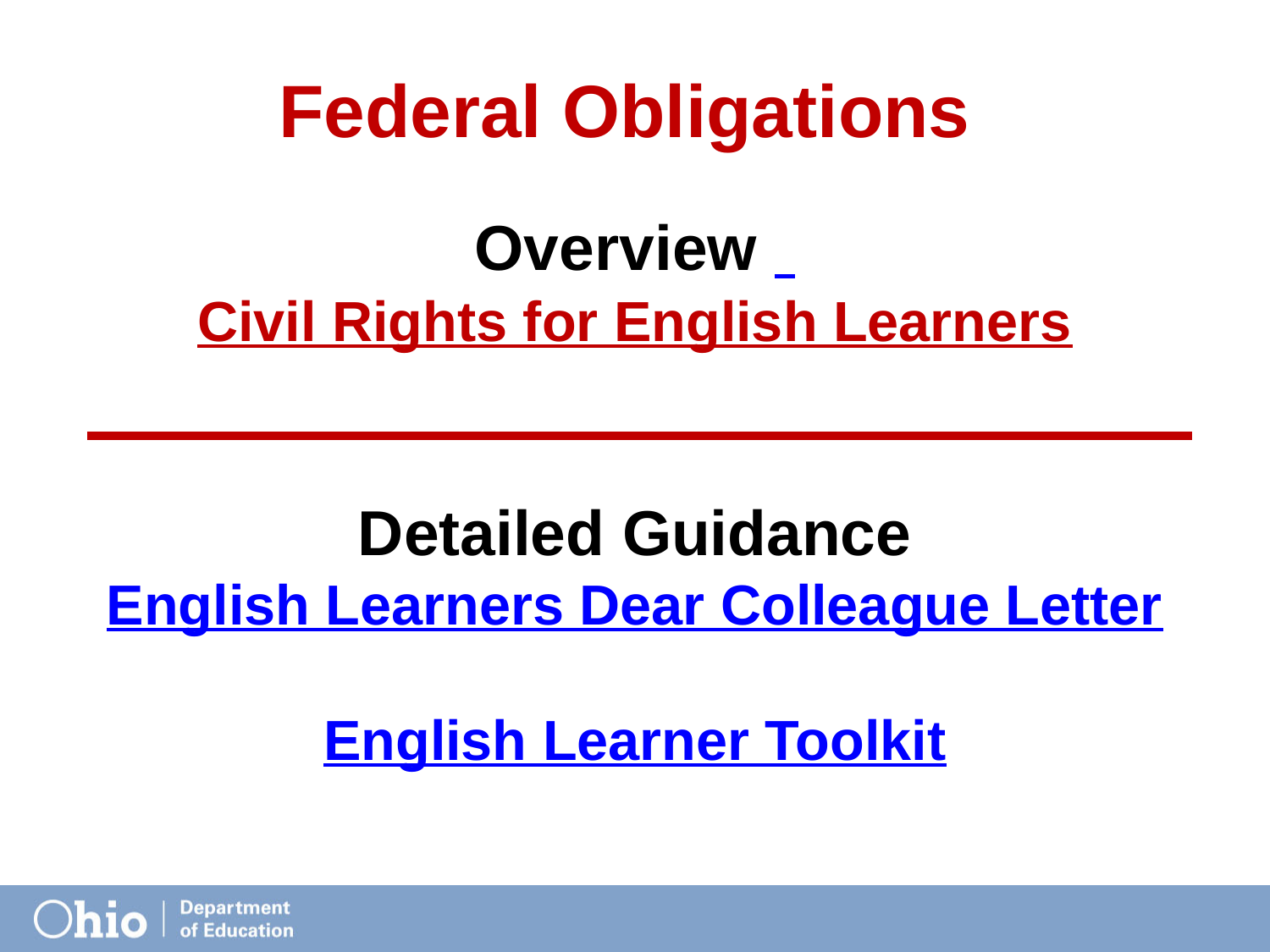

Federal Obligations
# Overview Civil Rights for English Learners Detailed Guidance English Learners Dear Colleague Letter English Learner Toolkit